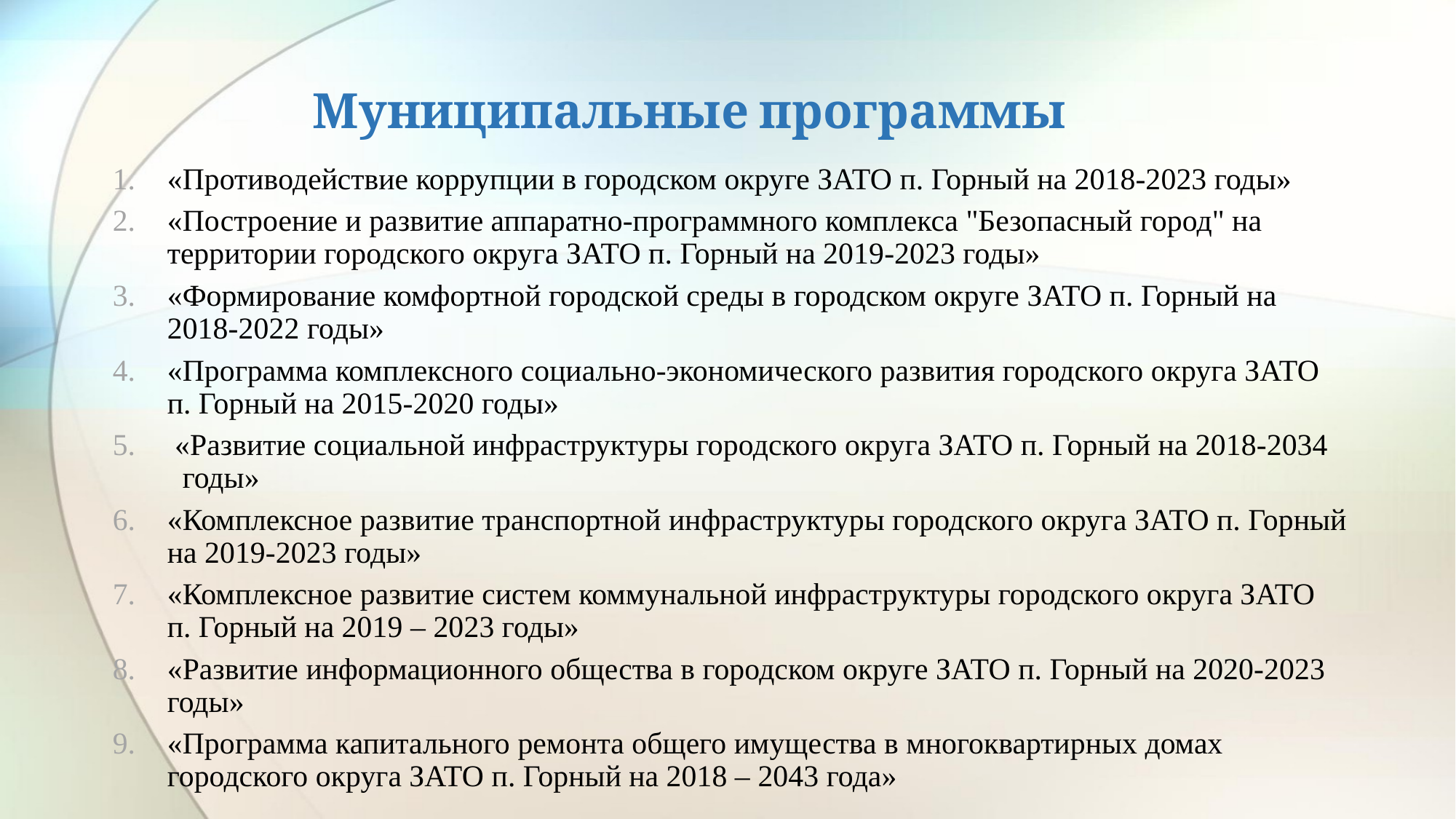

# Муниципальные программы
«Противодействие коррупции в городском округе ЗАТО п. Горный на 2018-2023 годы»
«Построение и развитие аппаратно-программного комплекса "Безопасный город" на территории городского округа ЗАТО п. Горный на 2019-2023 годы»
«Формирование комфортной городской среды в городском округе ЗАТО п. Горный на 2018-2022 годы»
«Программа комплексного социально-экономического развития городского округа ЗАТО п. Горный на 2015-2020 годы»
 «Развитие социальной инфраструктуры городского округа ЗАТО п. Горный на 2018-2034     годы»
«Комплексное развитие транспортной инфраструктуры городского округа ЗАТО п. Горный на 2019-2023 годы»
«Комплексное развитие систем коммунальной инфраструктуры городского округа ЗАТО  п. Горный на 2019 – 2023 годы»
«Развитие информационного общества в городском округе ЗАТО п. Горный на 2020-2023 годы»
«Программа капитального ремонта общего имущества в многоквартирных домах городского округа ЗАТО п. Горный на 2018 – 2043 года»